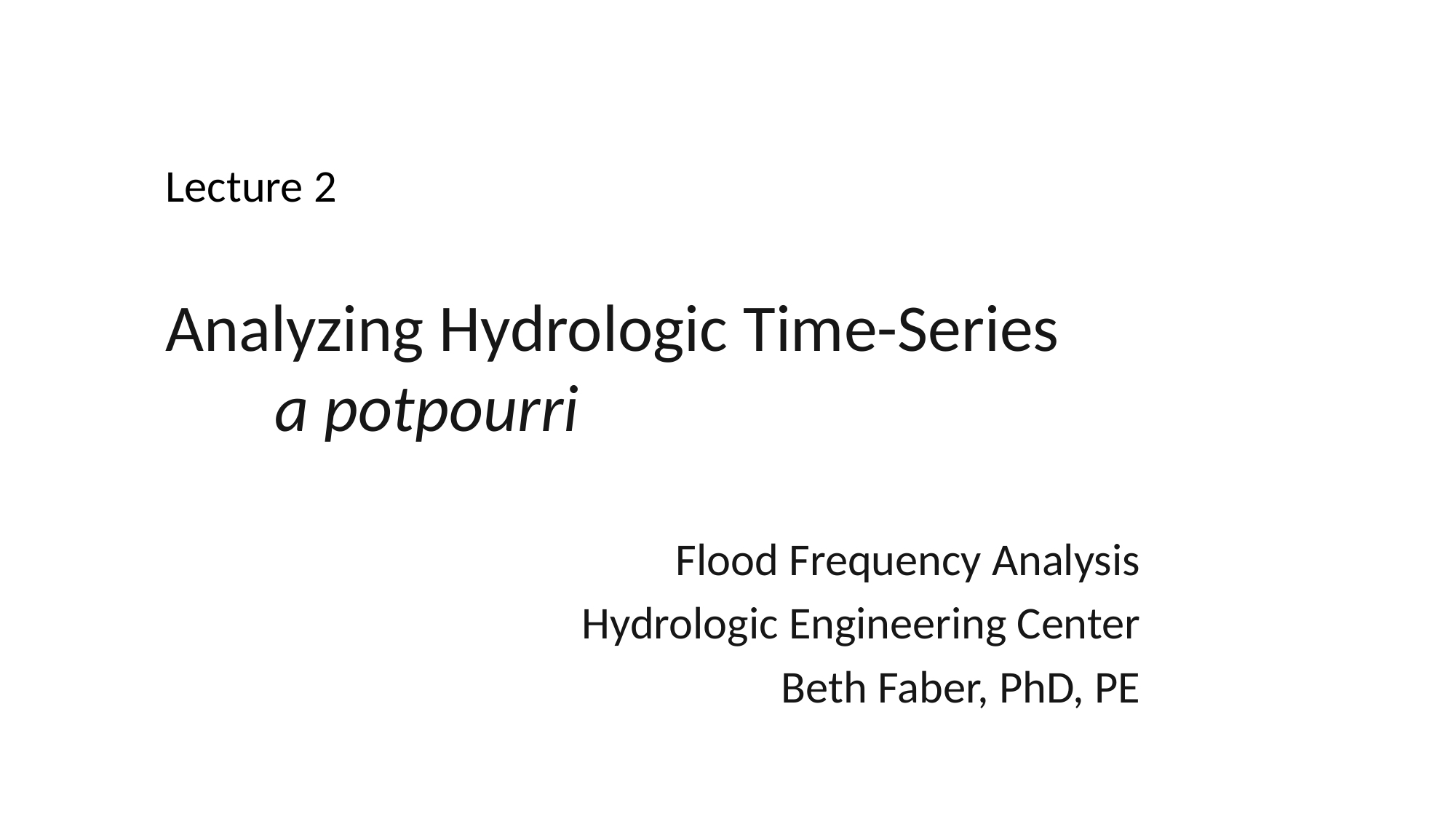

Lecture 2
# Analyzing Hydrologic Time-Series a potpourri
Flood Frequency Analysis
Hydrologic Engineering Center
Beth Faber, PhD, PE